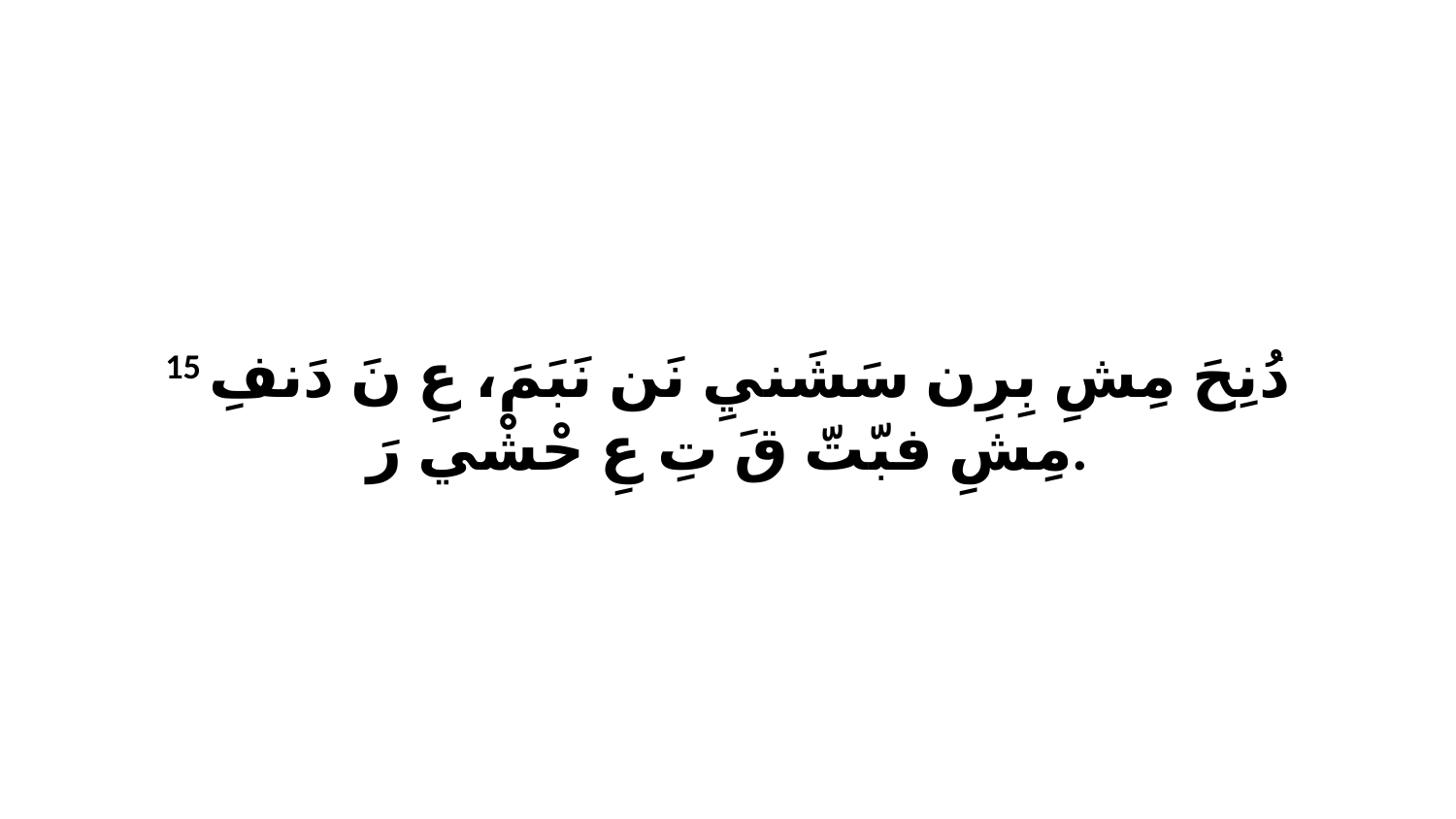

15 دُنِحَ مِشِ بِرِن سَشَنيِ نَن نَبَمَ، عِ نَ دَنفِ مِشِ فبّتّ قَ تِ عِ حْشْي رَ.